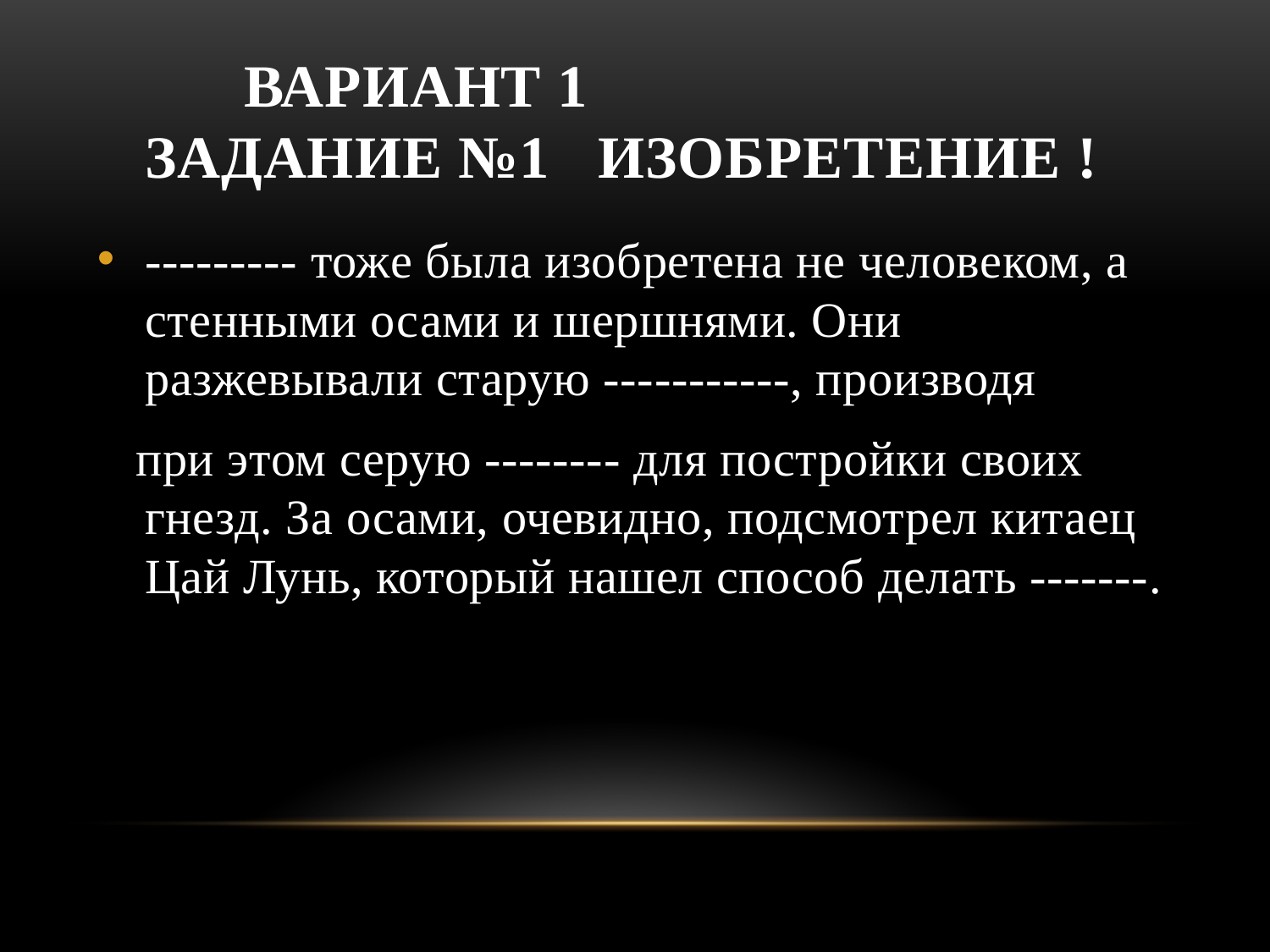

# ВАРИАНТ 1 задание №1   Изобретение !
--------- тоже была изобретена не человеком, а стенными осами и шершнями. Они разжевывали старую -----------, производя
   при этом серую -------- для постройки своих гнезд. За осами, очевидно, подсмотрел китаец Цай Лунь, который нашел способ делать -------.